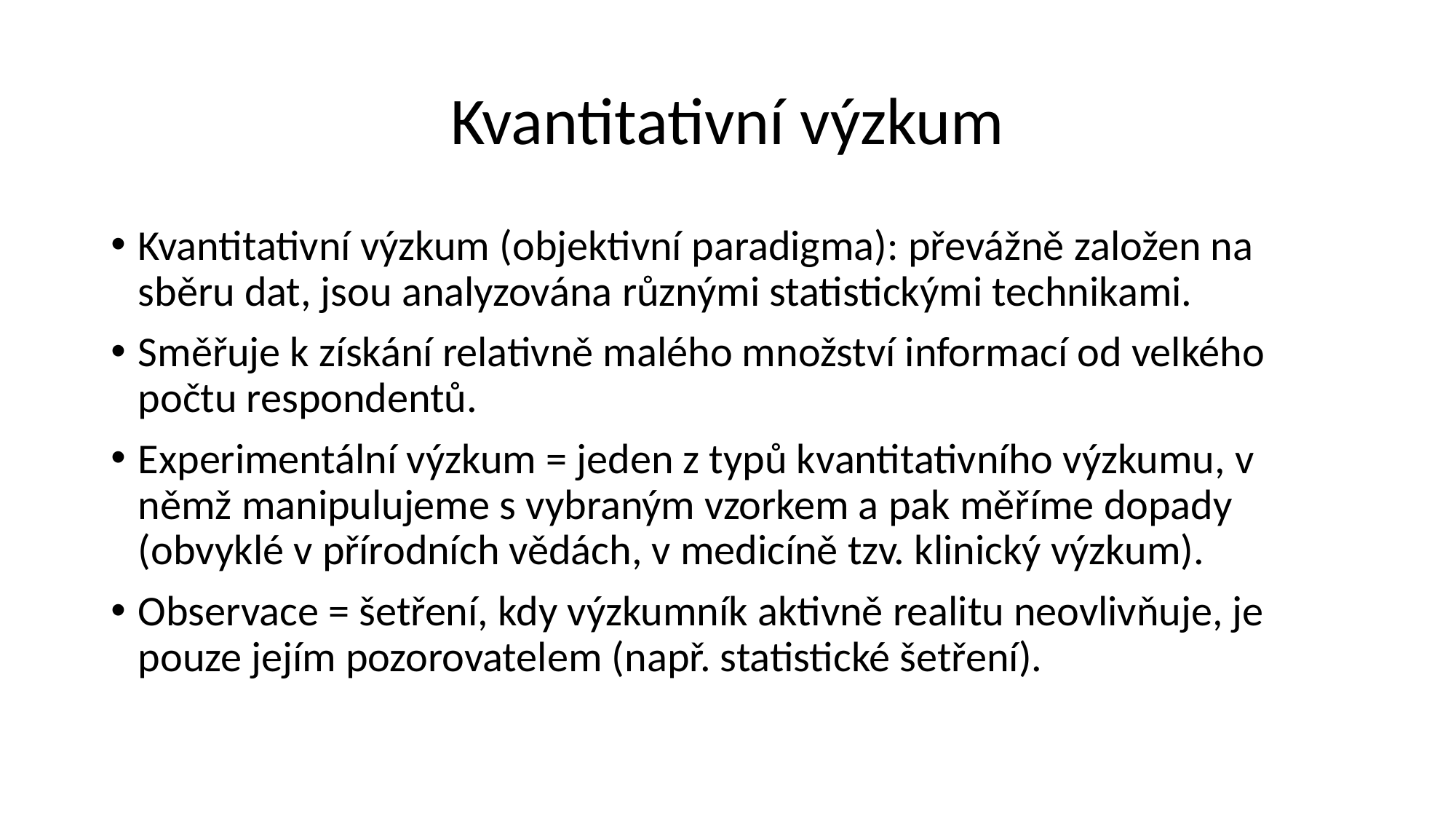

# Kvantitativní výzkum
Kvantitativní výzkum (objektivní paradigma): převážně založen na sběru dat, jsou analyzována různými statistickými technikami.
Směřuje k získání relativně malého množství informací od velkého počtu respondentů.
Experimentální výzkum = jeden z typů kvantitativního výzkumu, v němž manipulujeme s vybraným vzorkem a pak měříme dopady (obvyklé v přírodních vědách, v medicíně tzv. klinický výzkum).
Observace = šetření, kdy výzkumník aktivně realitu neovlivňuje, je pouze jejím pozorovatelem (např. statistické šetření).